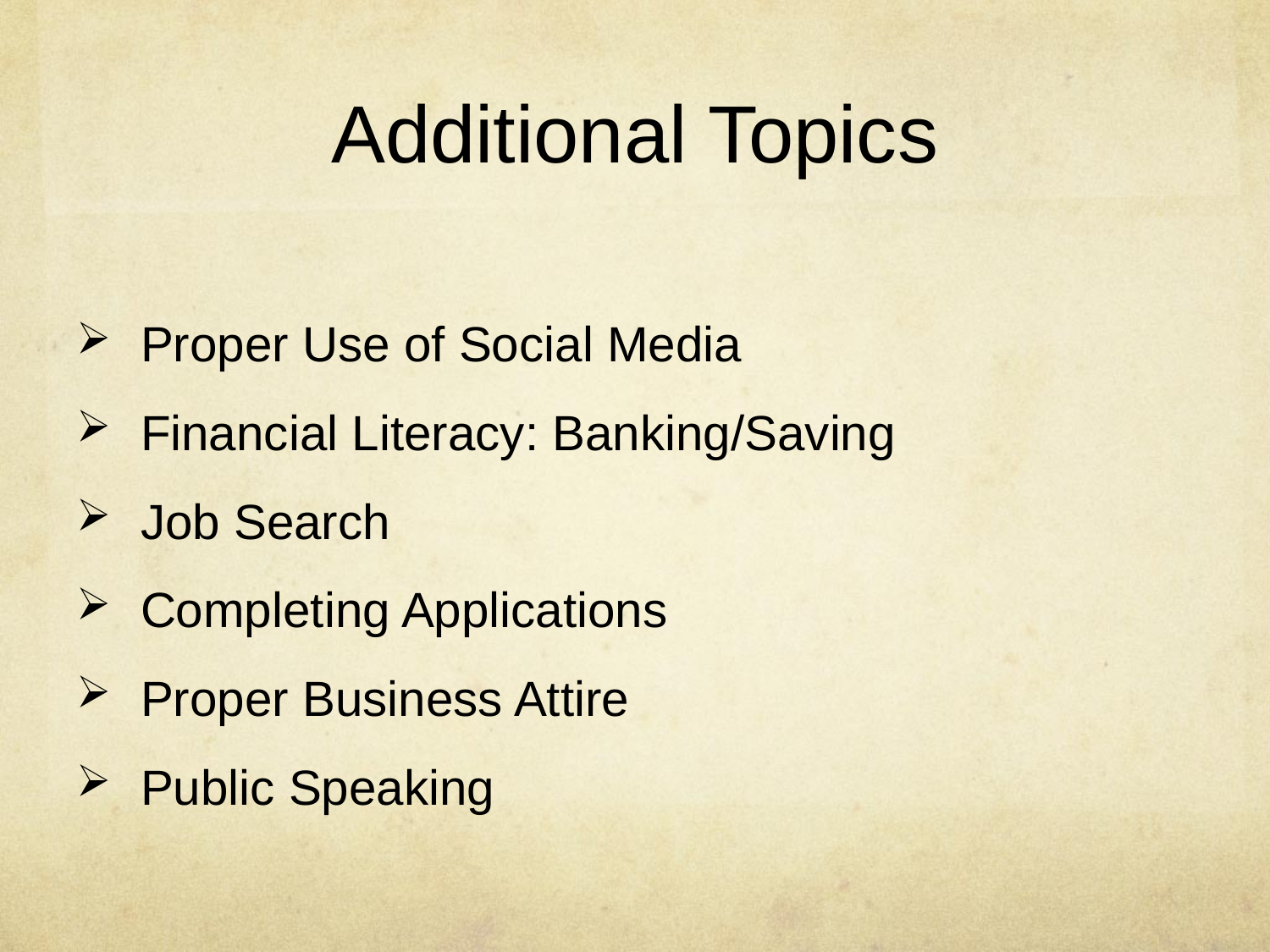

# Additional Topics
Proper Use of Social Media
Financial Literacy: Banking/Saving
Job Search
Completing Applications
Proper Business Attire
Public Speaking